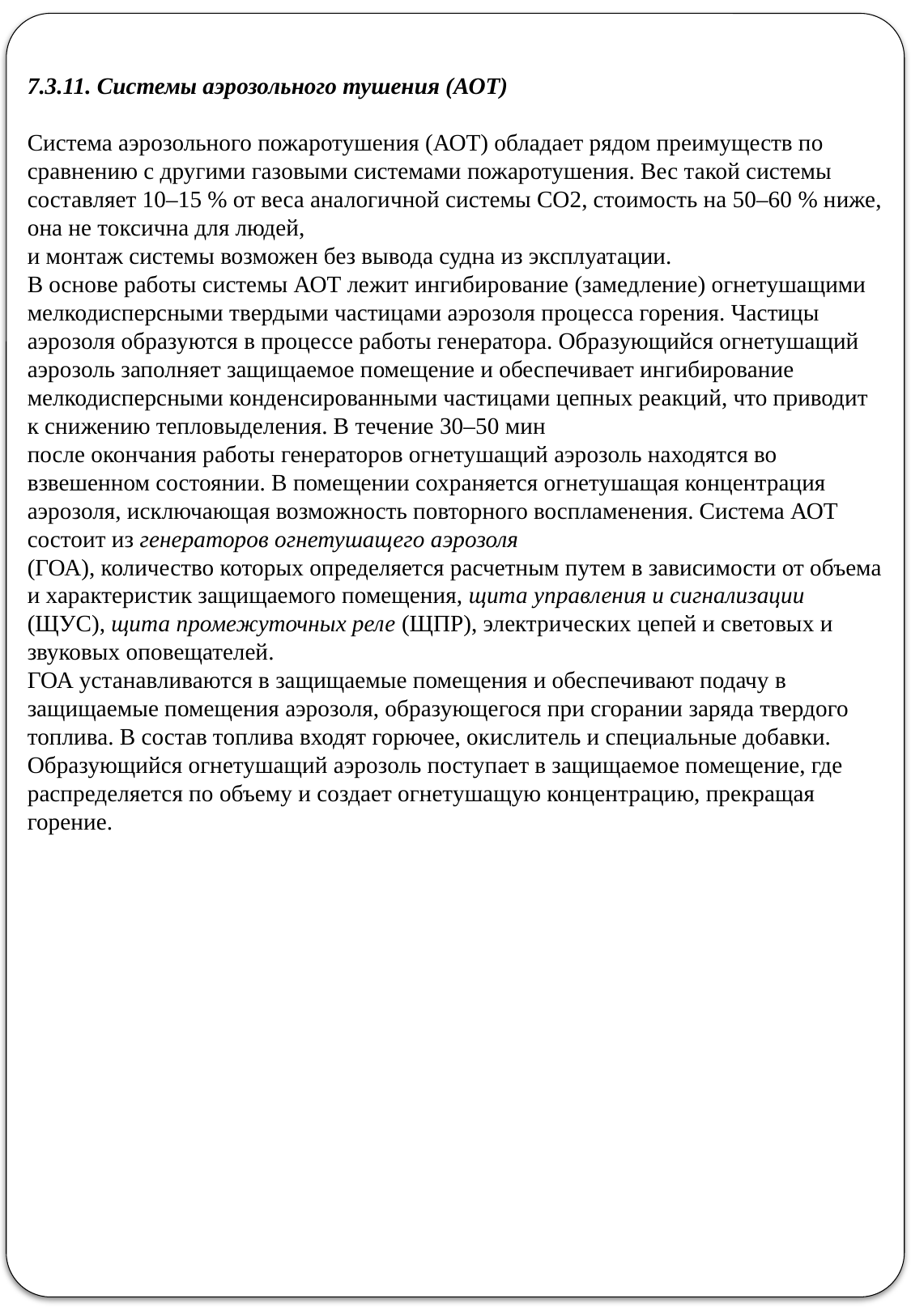

7.3.11. Системы аэрозольного тушения (АОТ)

Система аэрозольного пожаротушения (АОТ) обладает рядом преимуществ по сравнению с другими газовыми системами пожаротушения. Вес такой системы составляет 10–15 % от веса аналогичной системы СО2, стоимость на 50–60 % ниже, она не токсична для людей,
и монтаж системы возможен без вывода судна из эксплуатации.
В основе работы системы АОТ лежит ингибирование (замедление) огнетушащими мелкодисперсными твердыми частицами аэрозоля процесса горения. Частицы аэрозоля образуются в процессе работы генератора. Образующийся огнетушащий аэрозоль заполняет защищаемое помещение и обеспечивает ингибирование мелкодисперсными конденсированными частицами цепных реакций, что приводит к снижению тепловыделения. В течение 30–50 мин
после окончания работы генераторов огнетушащий аэрозоль находятся во взвешенном состоянии. В помещении сохраняется огнетушащая концентрация аэрозоля, исключающая возможность повторного воспламенения. Система АОТ состоит из генераторов огнетушащего аэрозоля
(ГОА), количество которых определяется расчетным путем в зависимости от объема и характеристик защищаемого помещения, щита управления и сигнализации (ЩУС), щита промежуточных реле (ЩПР), электрических цепей и световых и звуковых оповещателей.
ГОА устанавливаются в защищаемые помещения и обеспечивают подачу в защищаемые помещения аэрозоля, образующегося при сгорании заряда твердого топлива. В состав топлива входят горючее, окислитель и специальные добавки. Образующийся огнетушащий аэрозоль поступает в защищаемое помещение, где распределяется по объему и создает огнетушащую концентрацию, прекращая горение.